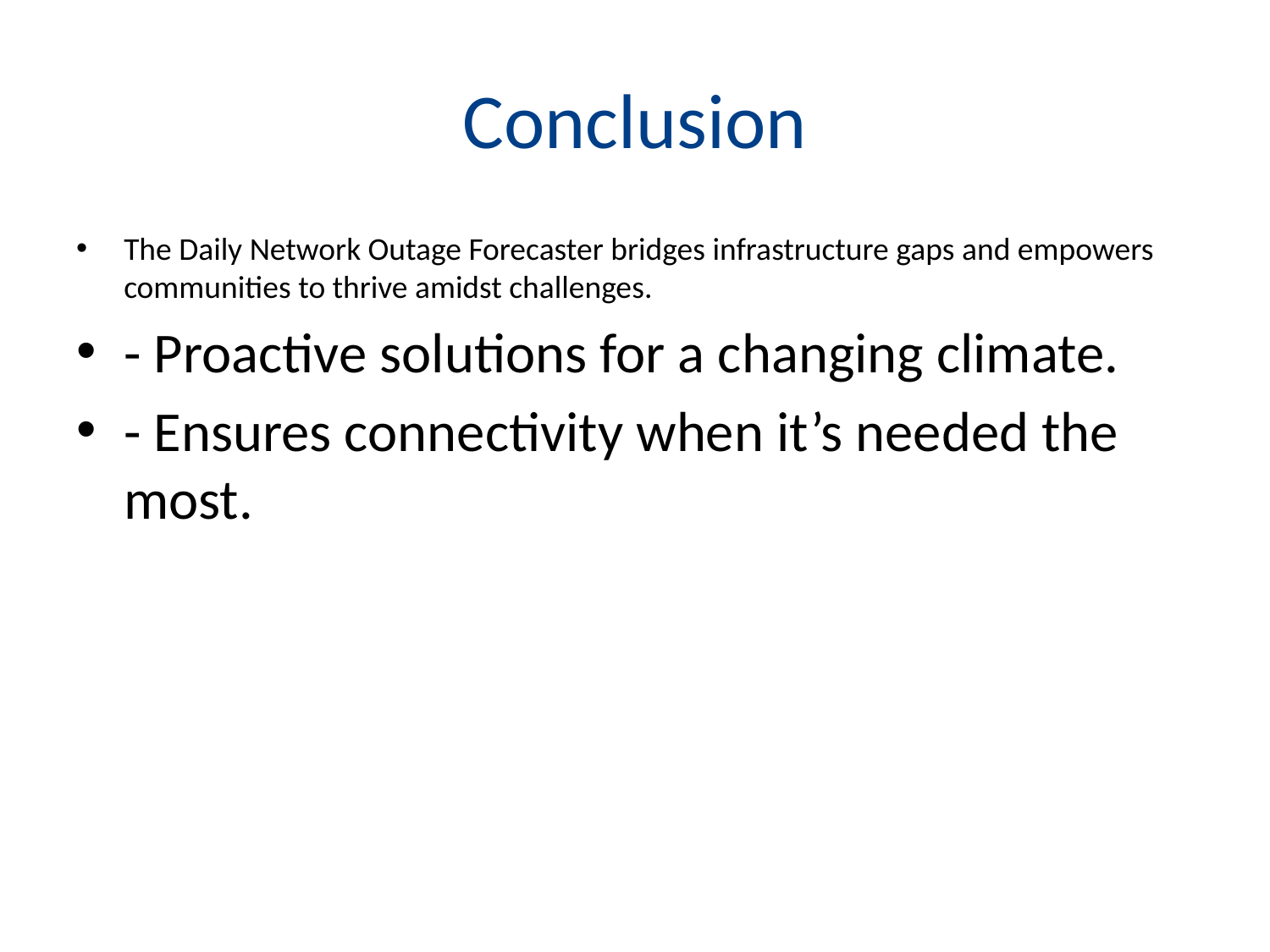

# Conclusion
The Daily Network Outage Forecaster bridges infrastructure gaps and empowers communities to thrive amidst challenges.
- Proactive solutions for a changing climate.
- Ensures connectivity when it’s needed the most.